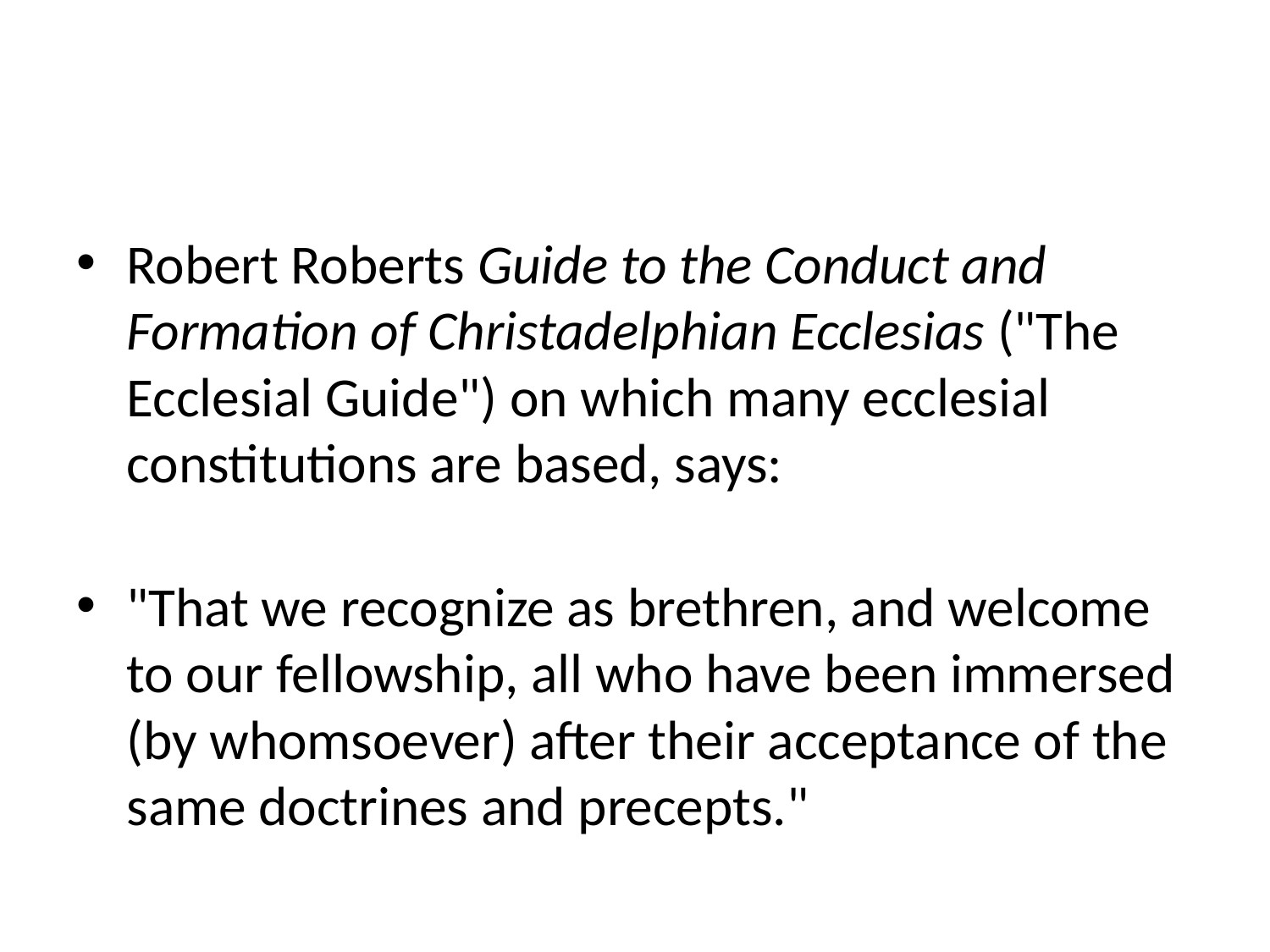

#
Robert Roberts Guide to the Conduct and Formation of Christadelphian Ecclesias ("The Ecclesial Guide") on which many ecclesial constitutions are based, says:
"That we recognize as brethren, and welcome to our fellowship, all who have been immersed (by whomsoever) after their acceptance of the same doctrines and precepts."